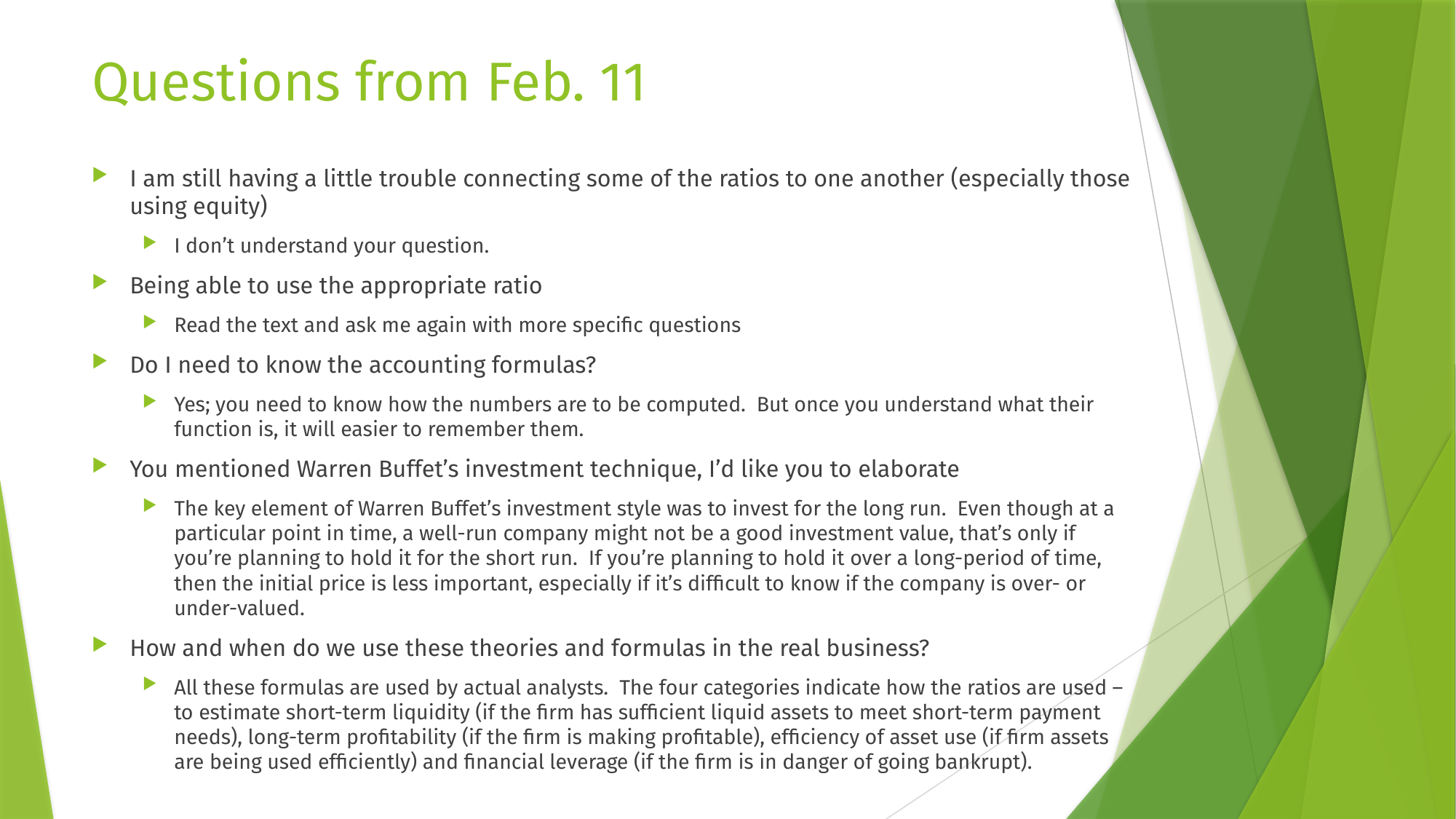

# Questions from Feb. 11
I am still having a little trouble connecting some of the ratios to one another (especially those using equity)
I don’t understand your question.
Being able to use the appropriate ratio
Read the text and ask me again with more specific questions
Do I need to know the accounting formulas?
Yes; you need to know how the numbers are to be computed.  But once you understand what their function is, it will easier to remember them.
You mentioned Warren Buffet’s investment technique, I’d like you to elaborate
The key element of Warren Buffet’s investment style was to invest for the long run.  Even though at a particular point in time, a well-run company might not be a good investment value, that’s only if you’re planning to hold it for the short run.  If you’re planning to hold it over a long-period of time, then the initial price is less important, especially if it’s difficult to know if the company is over- or under-valued.
How and when do we use these theories and formulas in the real business?
All these formulas are used by actual analysts.  The four categories indicate how the ratios are used – to estimate short-term liquidity (if the firm has sufficient liquid assets to meet short-term payment needs), long-term profitability (if the firm is making profitable), efficiency of asset use (if firm assets are being used efficiently) and financial leverage (if the firm is in danger of going bankrupt).